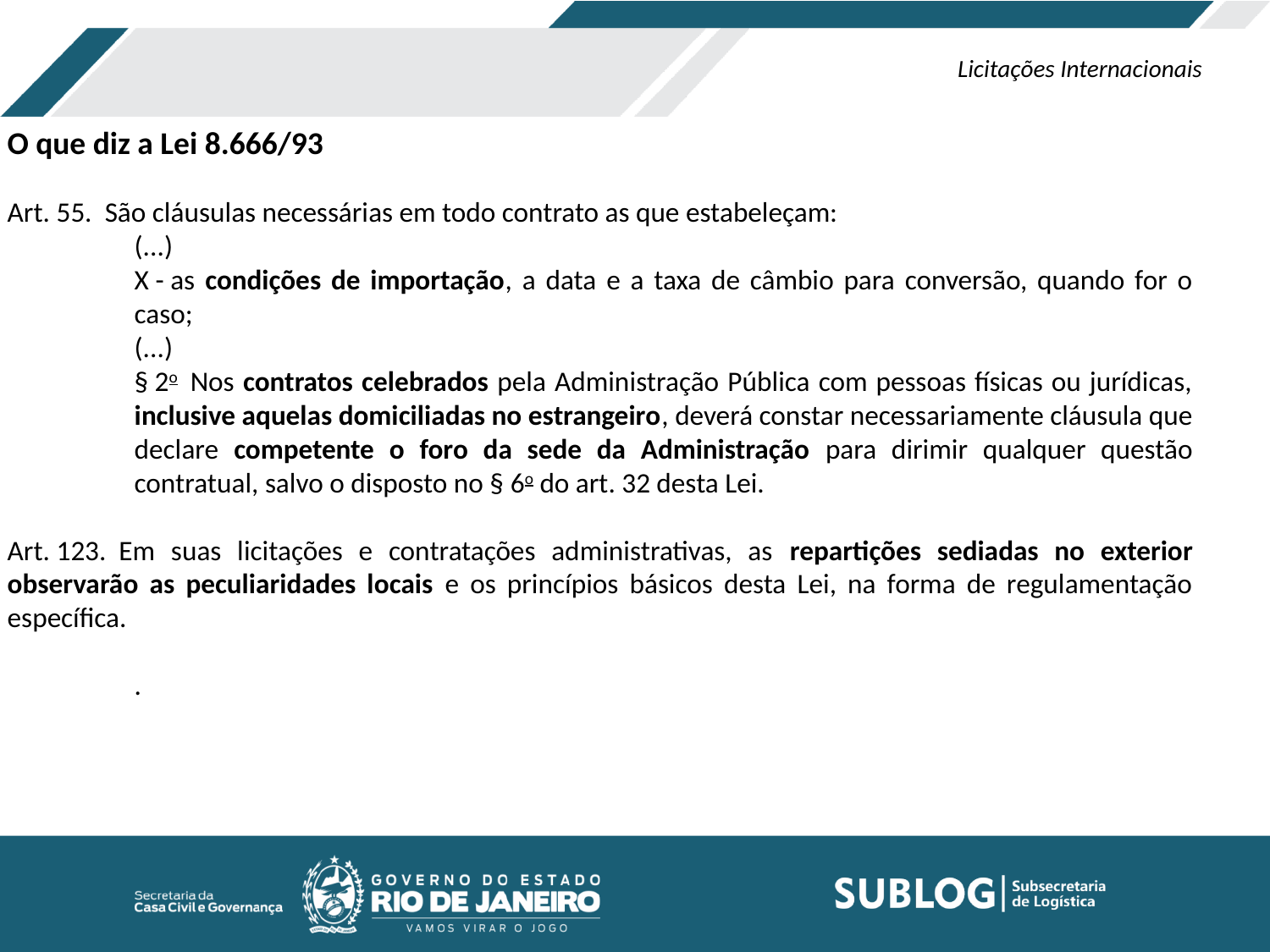

Licitações Internacionais
O que diz a Lei 8.666/93

Art. 55.  São cláusulas necessárias em todo contrato as que estabeleçam:
	(...)
X - as condições de importação, a data e a taxa de câmbio para conversão, quando for o caso;
(...)
§ 2o  Nos contratos celebrados pela Administração Pública com pessoas físicas ou jurídicas, inclusive aquelas domiciliadas no estrangeiro, deverá constar necessariamente cláusula que declare competente o foro da sede da Administração para dirimir qualquer questão contratual, salvo o disposto no § 6o do art. 32 desta Lei.

Art. 123.  Em suas licitações e contratações administrativas, as repartições sediadas no exterior observarão as peculiaridades locais e os princípios básicos desta Lei, na forma de regulamentação específica.

.